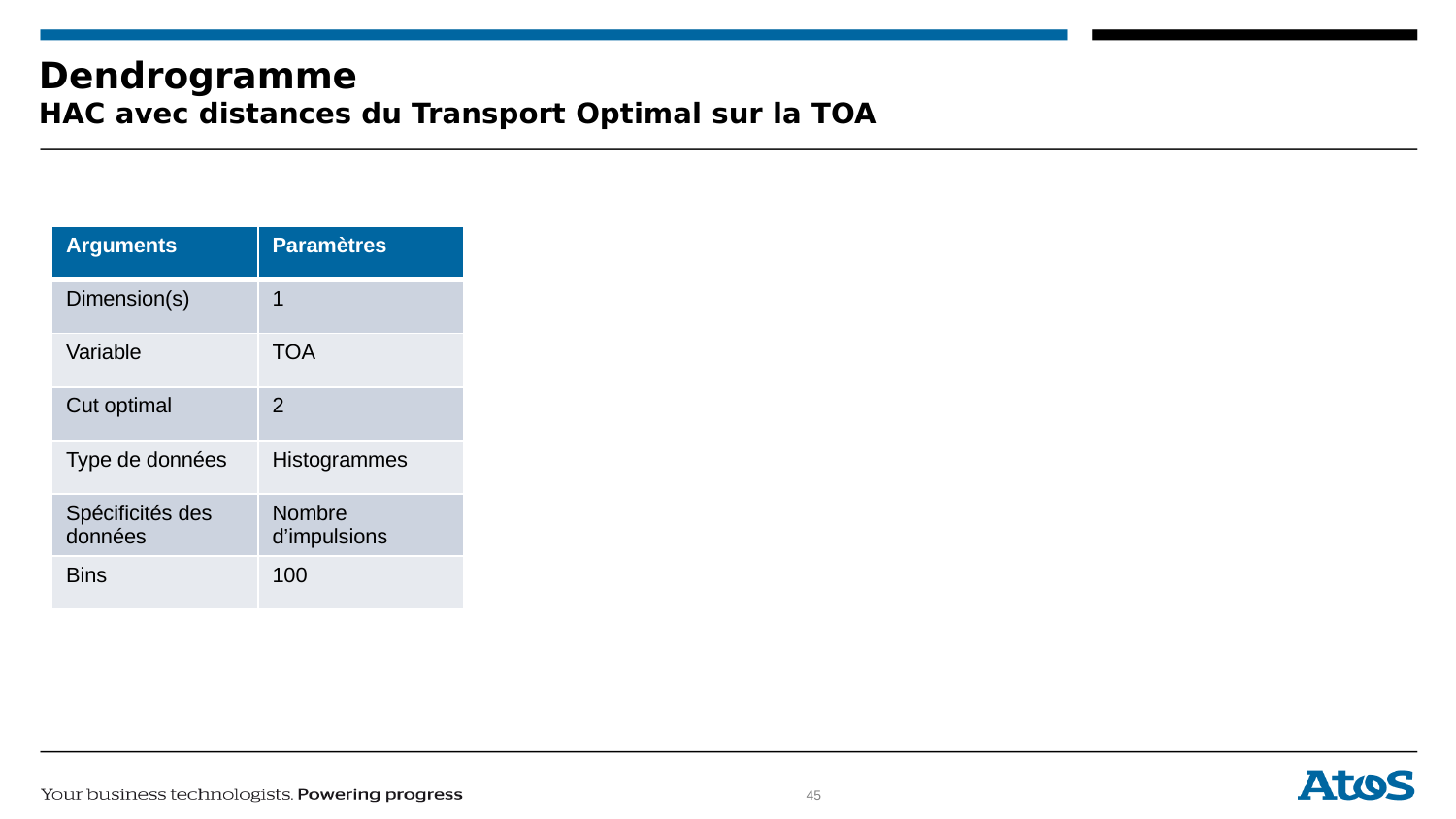

# Dendrogramme HAC avec distances du Transport Optimal sur la TOA
| Arguments | Paramètres |
| --- | --- |
| Dimension(s) | 1 |
| Variable | TOA |
| Cut optimal | 2 |
| Type de données | Histogrammes |
| Spécificités des données | Nombre d’impulsions |
| Bins | 100 |